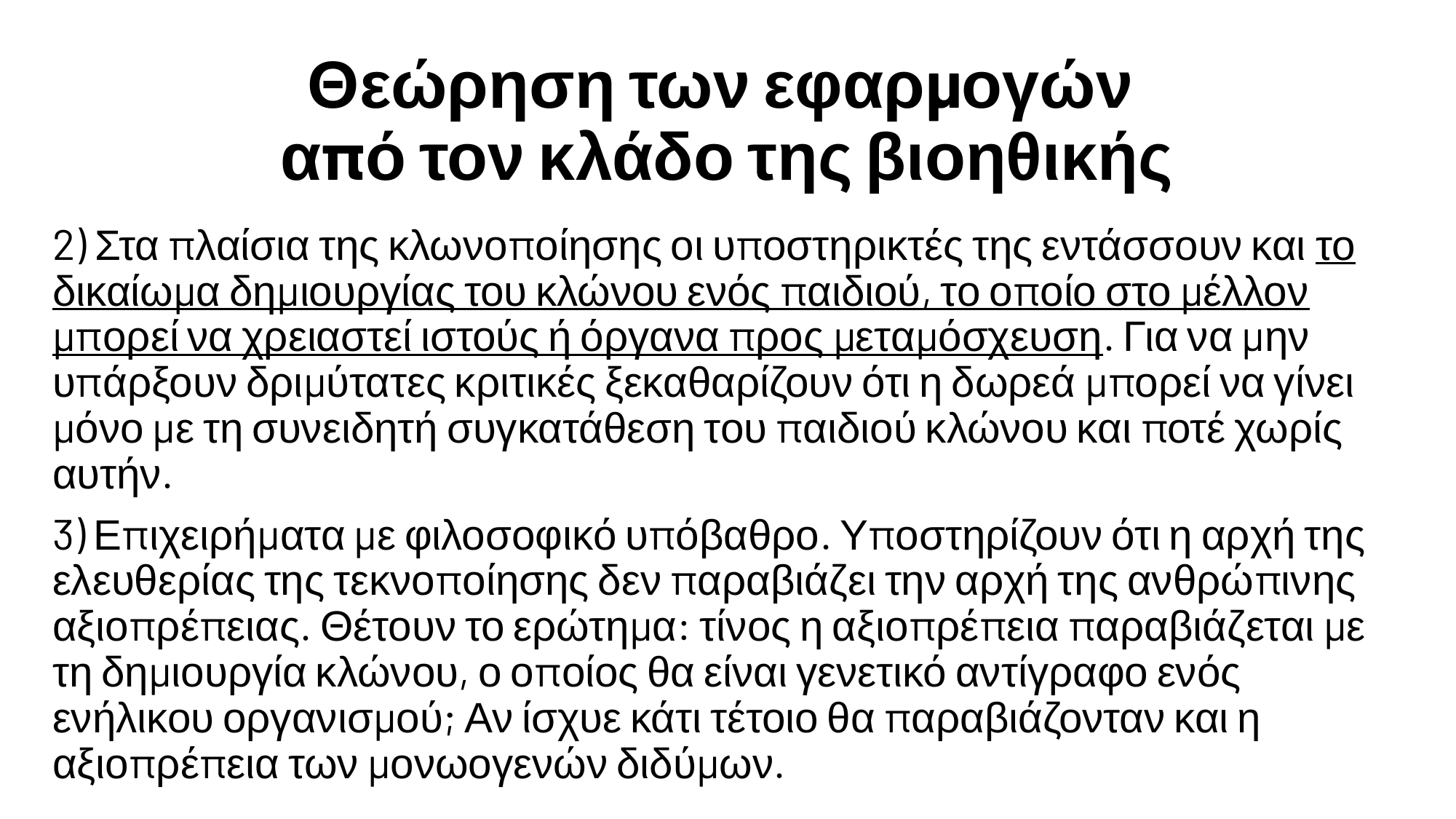

# Θεώρηση των εφαρμογών από τον κλάδο της βιοηθικής
2) Στα πλαίσια της κλωνοποίησης οι υποστηρικτές της εντάσσουν και το δικαίωμα δημιουργίας του κλώνου ενός παιδιού, το οποίο στο μέλλον μπορεί να χρειαστεί ιστούς ή όργανα προς μεταμόσχευση. Για να μην υπάρξουν δριμύτατες κριτικές ξεκαθαρίζουν ότι η δωρεά μπορεί να γίνει μόνο με τη συνειδητή συγκατάθεση του παιδιού κλώνου και ποτέ χωρίς αυτήν.
3) Επιχειρήματα με φιλοσοφικό υπόβαθρο. Υποστηρίζουν ότι η αρχή της ελευθερίας της τεκνοποίησης δεν παραβιάζει την αρχή της ανθρώπινης αξιοπρέπειας. Θέτουν το ερώτημα: τίνος η αξιοπρέπεια παραβιάζεται με τη δημιουργία κλώνου, ο οποίος θα είναι γενετικό αντίγραφο ενός ενήλικου οργανισμού; Αν ίσχυε κάτι τέτοιο θα παραβιάζονταν και η αξιοπρέπεια των μονωογενών διδύμων.